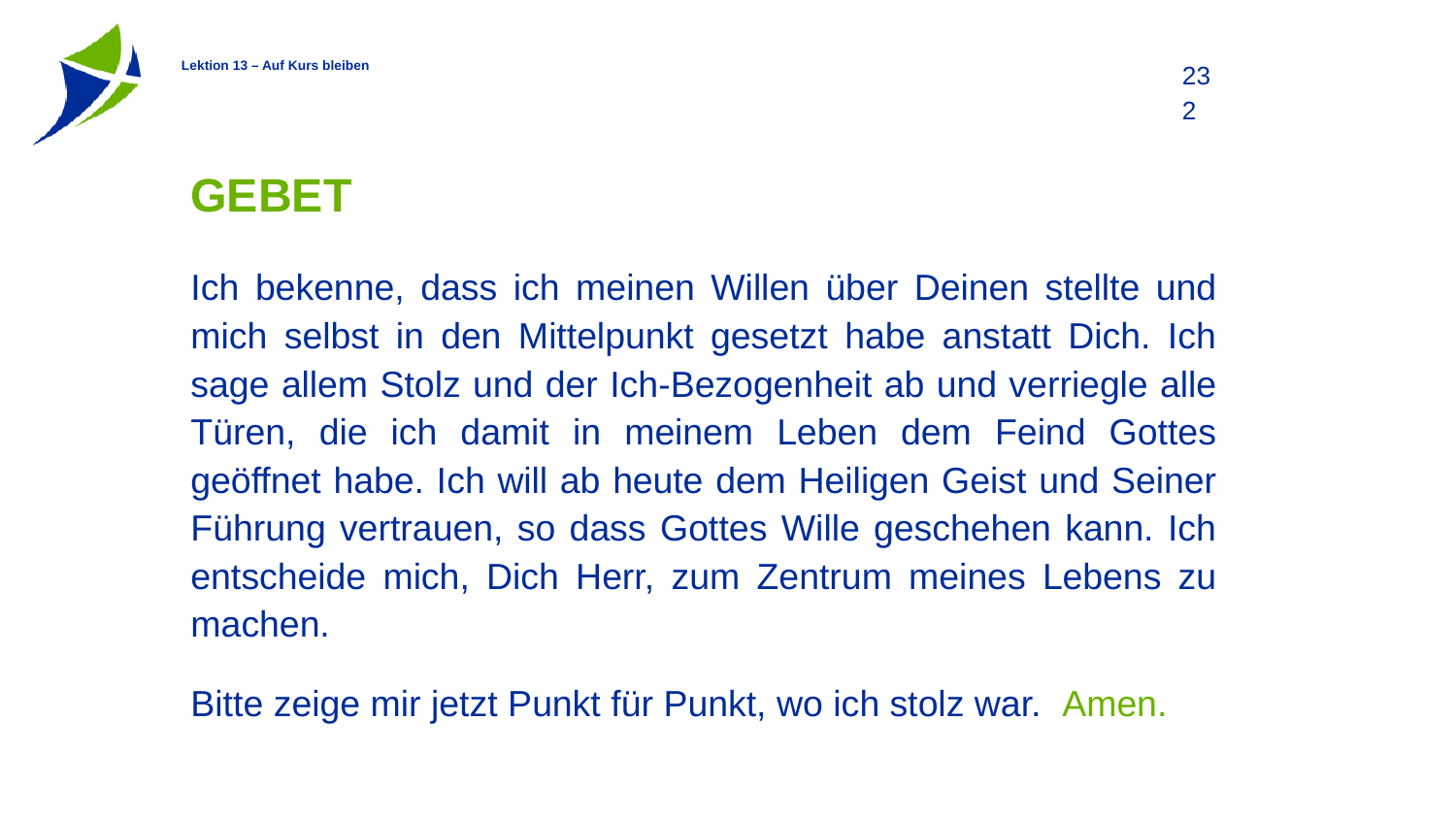

232
# Gebet
Ich bekenne, dass ich meinen Willen über Deinen stellte und mich selbst in den Mittelpunkt gesetzt habe anstatt Dich. Ich sage allem Stolz und der Ich-Bezogenheit ab und verriegle alle Türen, die ich damit in meinem Leben dem Feind Gottes geöffnet habe. Ich will ab heute dem Heiligen Geist und Seiner Führung vertrauen, so dass Gottes Wille geschehen kann. Ich entscheide mich, Dich Herr, zum Zentrum meines Lebens zu machen.
Bitte zeige mir jetzt Punkt für Punkt, wo ich stolz war.  Amen.